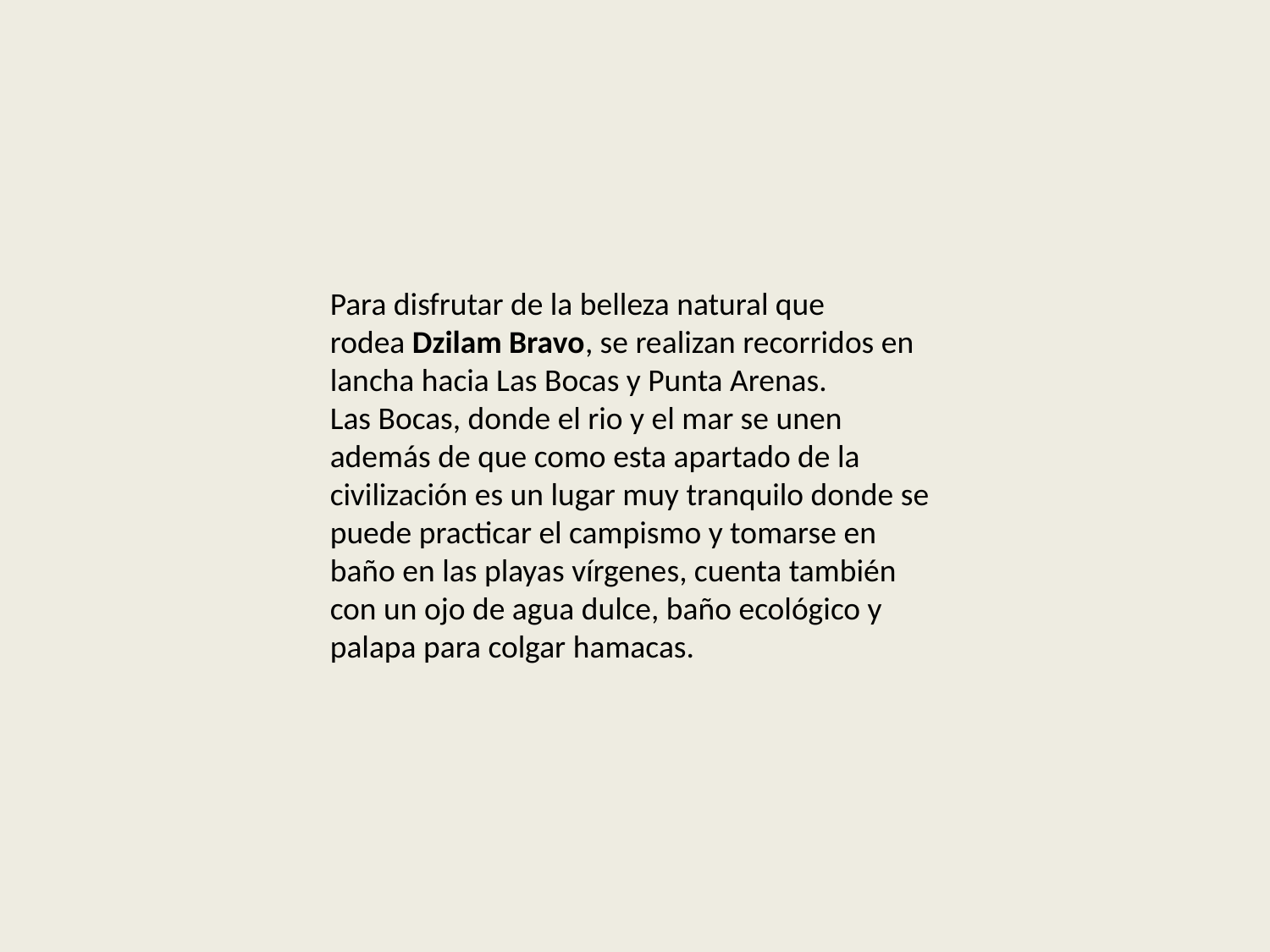

#
Para disfrutar de la belleza natural que rodea Dzilam Bravo, se realizan recorridos en lancha hacia Las Bocas y Punta Arenas.
Las Bocas, donde el rio y el mar se unen además de que como esta apartado de la civilización es un lugar muy tranquilo donde se puede practicar el campismo y tomarse en baño en las playas vírgenes, cuenta también con un ojo de agua dulce, baño ecológico y palapa para colgar hamacas.